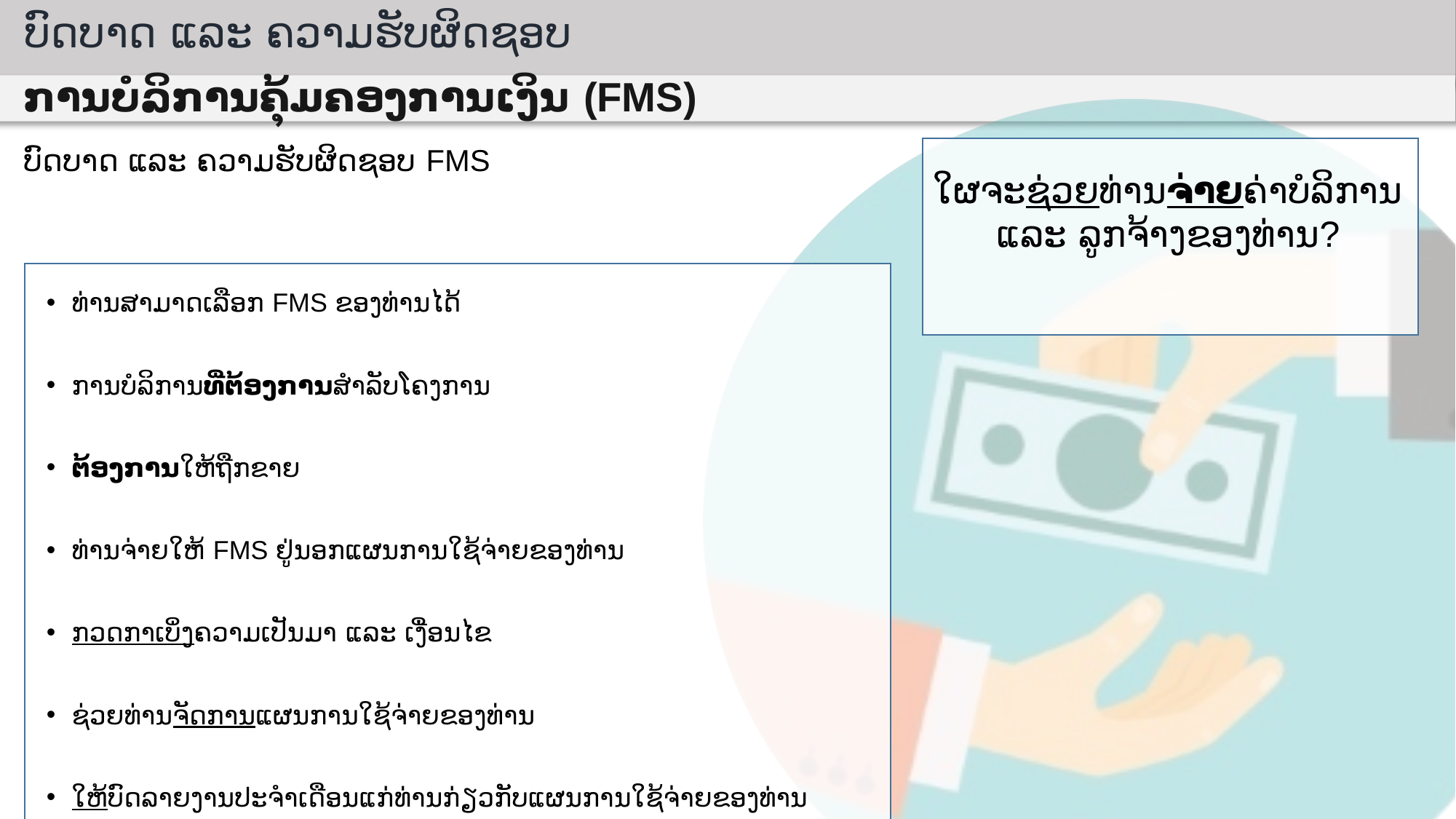

ບົດ​ບາດ ແລະ ຄວາມ​ຮັບ​ຜິ​ດ​ຊອບ
ການ​ບໍ​ລິ​ການ​ຄຸ້ມ​ຄອງການ​ເງິນ (FMS)

ໃຜ​ຈະຊ່ວຍທ່ານຈ່າຍຄ່າ​ບໍ​ລິ​ການ ແລະ ລູກ​ຈ້າງ​ຂອງ​ທ່ານ?
ບົດ​ບາດ ແລະ ຄວາມ​ຮັບ​ຜິ​ດ​ຊອບ FMS

ທ່ານ​ສາ​ມາດ​ເລືອກ FMS ຂອງ​ທ່ານ​ໄດ້

ການ​ບໍ​ລິ​ການທີ່​ຕ້ອງ​ການສຳ​ລັບ​ໂຄງ​ການ

ຕ້ອງ​ການໃຫ້​ຖືກ​ຂາຍ

ທ່ານ​ຈ່າຍ​ໃຫ້ FMS ຢູ່ນອກ​ແຜນ​ການ​ໃຊ້​ຈ່າຍ​ຂອງ​ທ່ານ

ກວດ​ກາ​ເບິ່ງຄວາມ​ເປັນ​ມາ ແລະ ​ເງື່ອນ​ໄຂ

ຊ່ວຍ​ທ່ານ​ຈັດ​ການແຜນ​ການ​ໃຊ້​ຈ່າຍຂອງ​ທ່ານ

ໃຫ້ບົດ​ລາຍ​ງານ​ປະ​ຈຳ​ເດືອນ​ແກ່​ທ່ານ​ກ່ຽວ​ກັບ​ແຜນ​ການ​ໃຊ້​ຈ່າຍ​ຂອງ​ທ່ານ

ຄົນ​ຜູ້​ທີ່​ສາ​ມາດຊ່ວຍ​ທ່ານຈັດ​ຕັ້ງ​ປະ​ຕິ​ບັດ​ໂຄງ​ການ​ຂອງ​ທ່ານ​ໄດ້